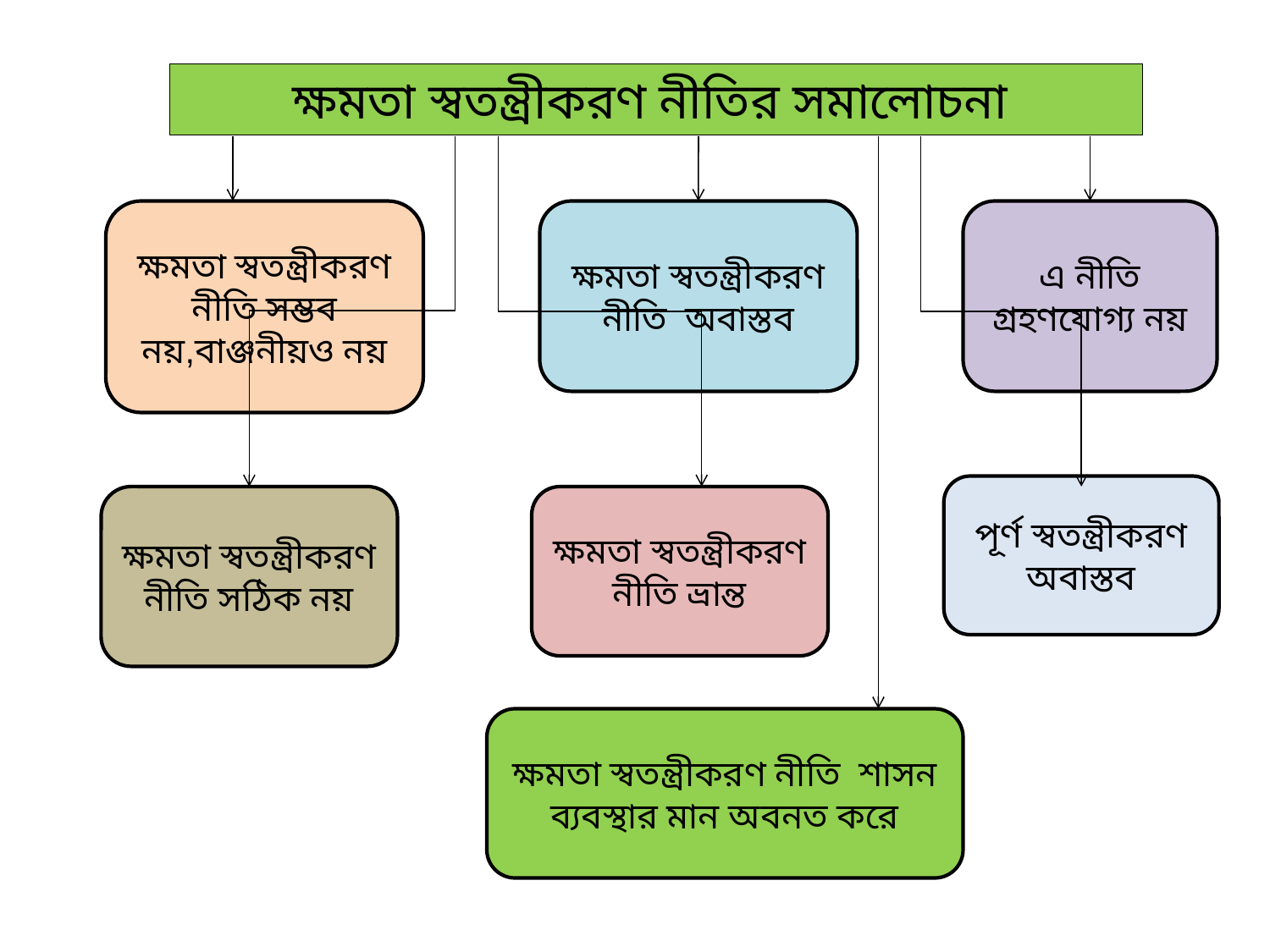

ক্ষমতা স্বতন্ত্রীকরণ নীতির সমালোচনা
ক্ষমতা স্বতন্ত্রীকরণ নীতি সম্ভব নয়,বাঞ্জনীয়ও নয়
ক্ষমতা স্বতন্ত্রীকরণ নীতি  অবাস্তব
এ নীতি গ্রহণযোগ্য নয়
পূর্ণ স্বতন্ত্রীকরণ অবাস্তব
ক্ষমতা স্বতন্ত্রীকরণ নীতি সঠিক নয়
ক্ষমতা স্বতন্ত্রীকরণ নীতি ভ্রান্ত
ক্ষমতা স্বতন্ত্রীকরণ নীতি  শাসন ব্যবস্থার মান অবনত করে